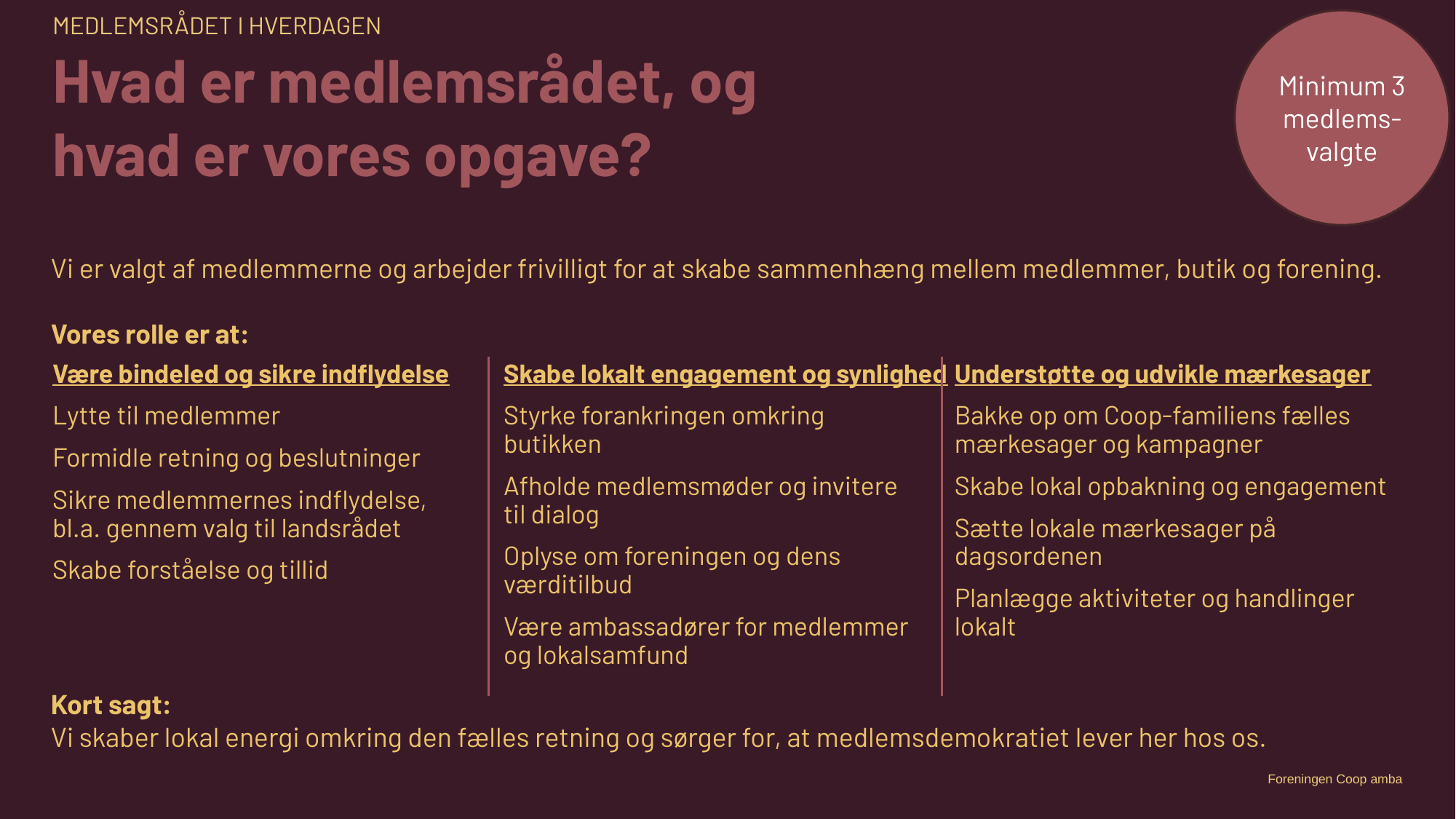

MEDLEMSRÅDET I HVERDAGEN
Minimum 3 medlems-valgte
# Hvad er medlemsrådet, og hvad er vores opgave?
Vi er valgt af medlemmerne og arbejder frivilligt for at skabe sammenhæng mellem medlemmer, butik og forening.

Vores rolle er at:

Være bindeled og sikre indflydelse
Lytte til medlemmer
Formidle retning og beslutninger
Sikre medlemmernes indflydelse,
bl.a. gennem valg til landsrådet
Skabe forståelse og tillid

Skabe lokalt engagement og synlighed
Styrke forankringen omkring
butikken
Afholde medlemsmøder og invitere
til dialog
Oplyse om foreningen og dens
værditilbud
Være ambassadører for medlemmer
og lokalsamfund
Understøtte og udvikle mærkesager
Bakke op om Coop-familiens fælles mærkesager og kampagner
Skabe lokal opbakning og engagement
Sætte lokale mærkesager på dagsordenen
Planlægge aktiviteter og handlinger lokalt

Kort sagt:
Vi skaber lokal energi omkring den fælles retning og sørger for, at medlemsdemokratiet lever her hos os.

Foreningen Coop amba